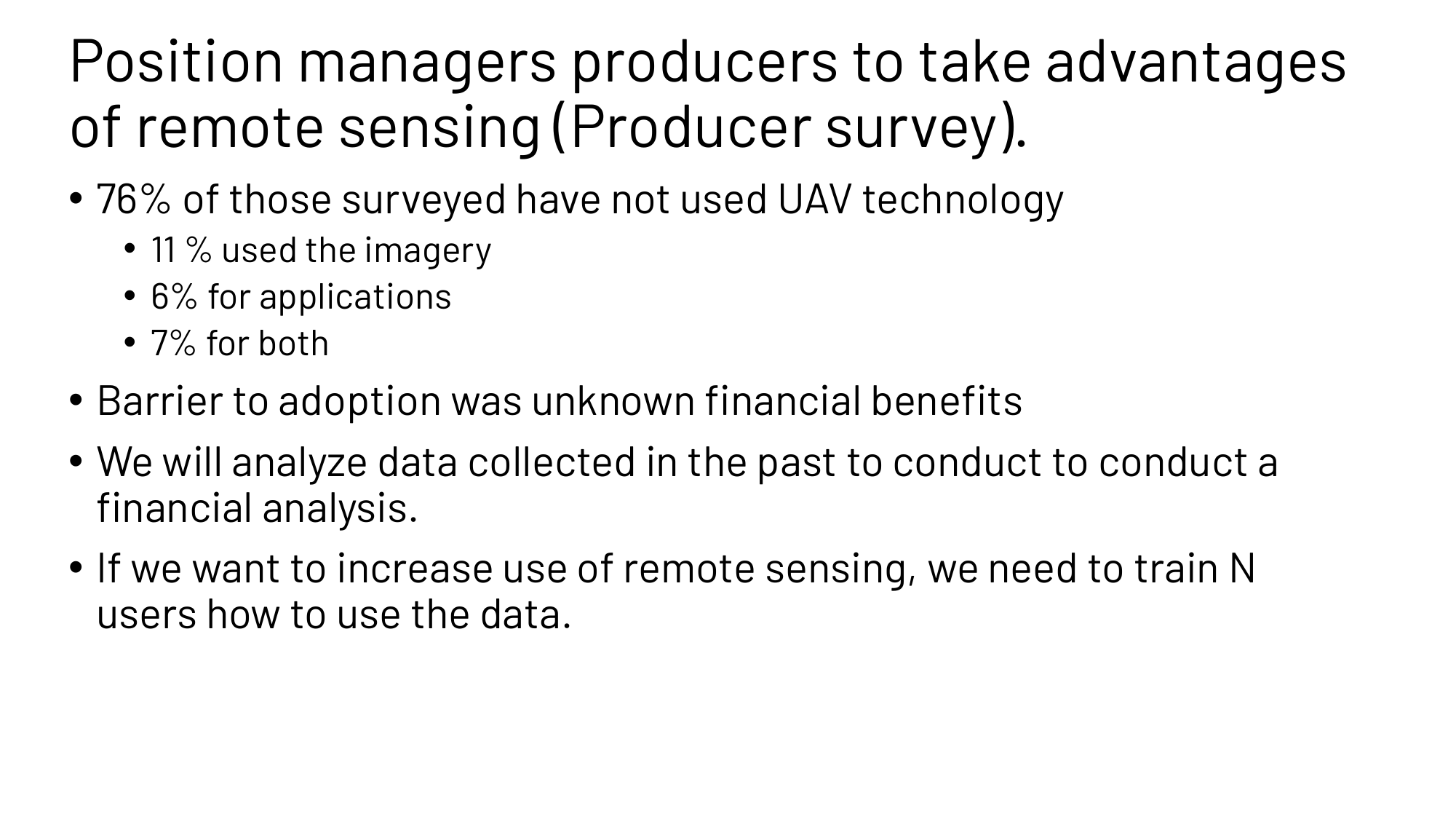

# Position managers producers to take advantages of remote sensing (Producer survey).
76% of those surveyed have not used UAV technology
11 % used the imagery
6% for applications
7% for both
Barrier to adoption was unknown financial benefits
We will analyze data collected in the past to conduct to conduct a financial analysis.
If we want to increase use of remote sensing, we need to train N users how to use the data.